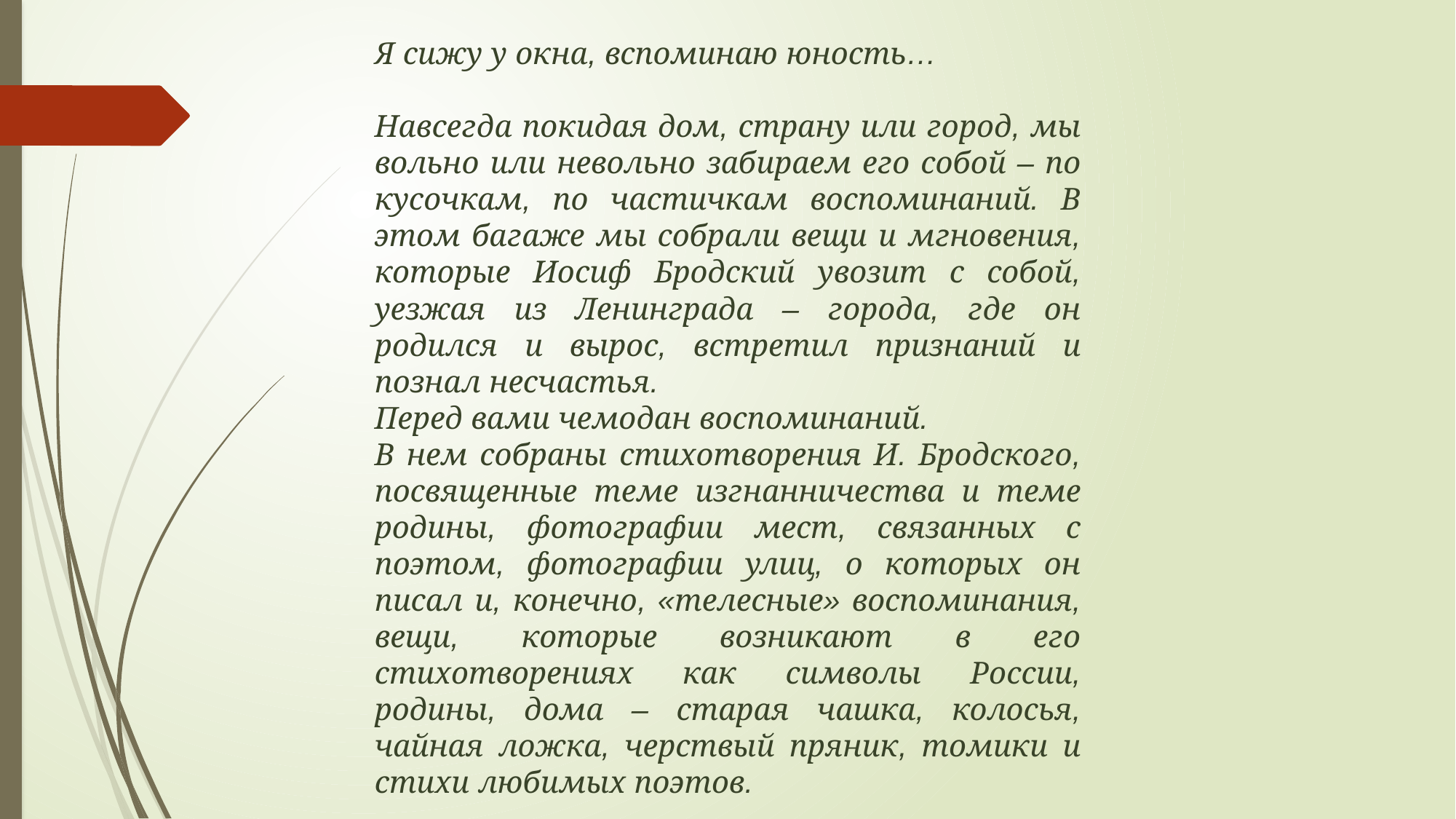

Я сижу у окна, вспоминаю юность…

Навсегда покидая дом, страну или город, мы вольно или невольно забираем его собой – по кусочкам, по частичкам воспоминаний. В этом багаже мы собрали вещи и мгновения, которые Иосиф Бродский увозит с собой, уезжая из Ленинграда – города, где он родился и вырос, встретил признаний и познал несчастья.
Перед вами чемодан воспоминаний.
В нем собраны стихотворения И. Бродского, посвященные теме изгнанничества и теме родины, фотографии мест, связанных с поэтом, фотографии улиц, о которых он писал и, конечно, «телесные» воспоминания, вещи, которые возникают в его стихотворениях как символы России, родины, дома – старая чашка, колосья, чайная ложка, черствый пряник, томики и стихи любимых поэтов.